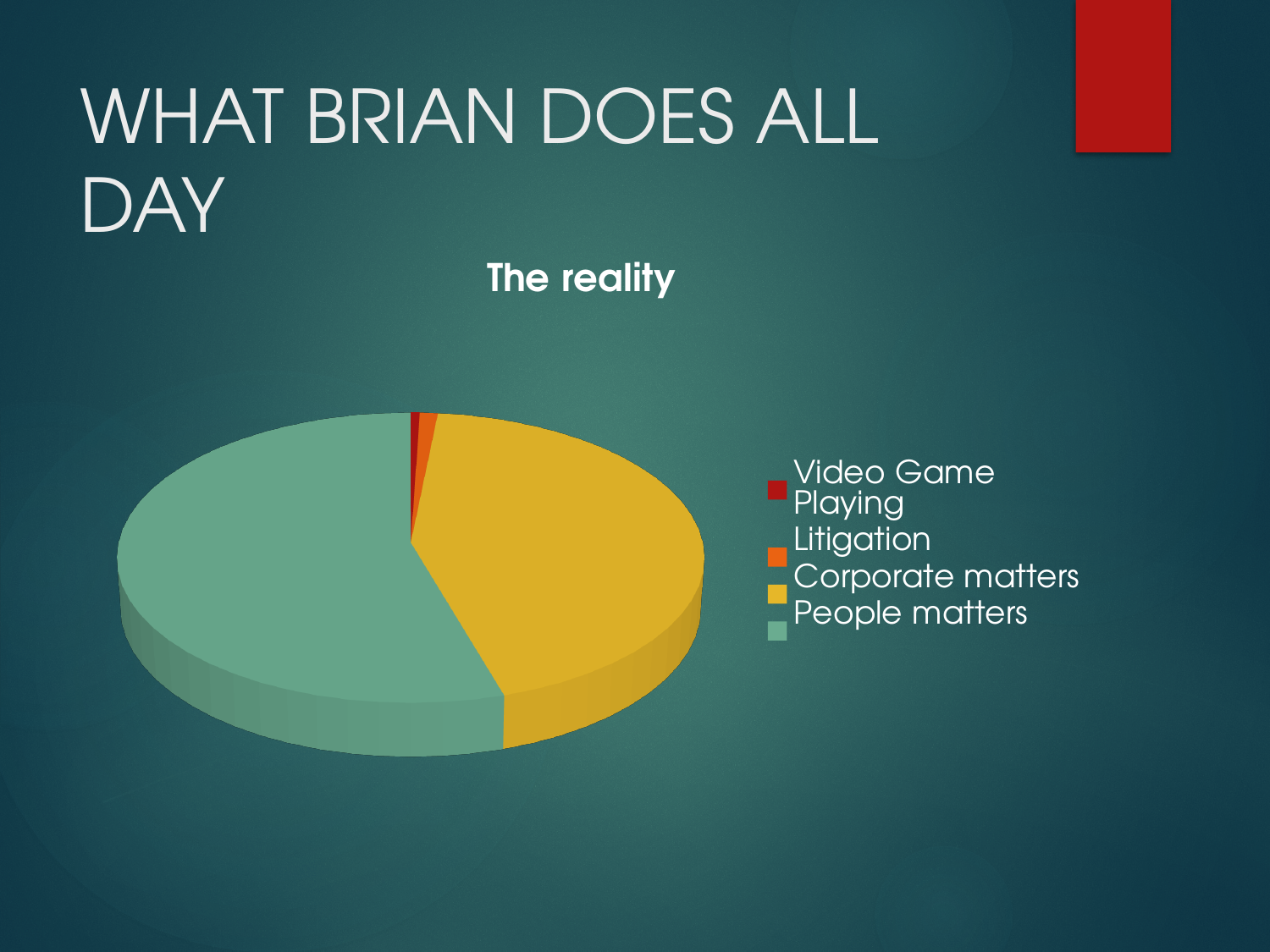

# WHAT BRIAN DOES ALL DAY

[unsupported chart]